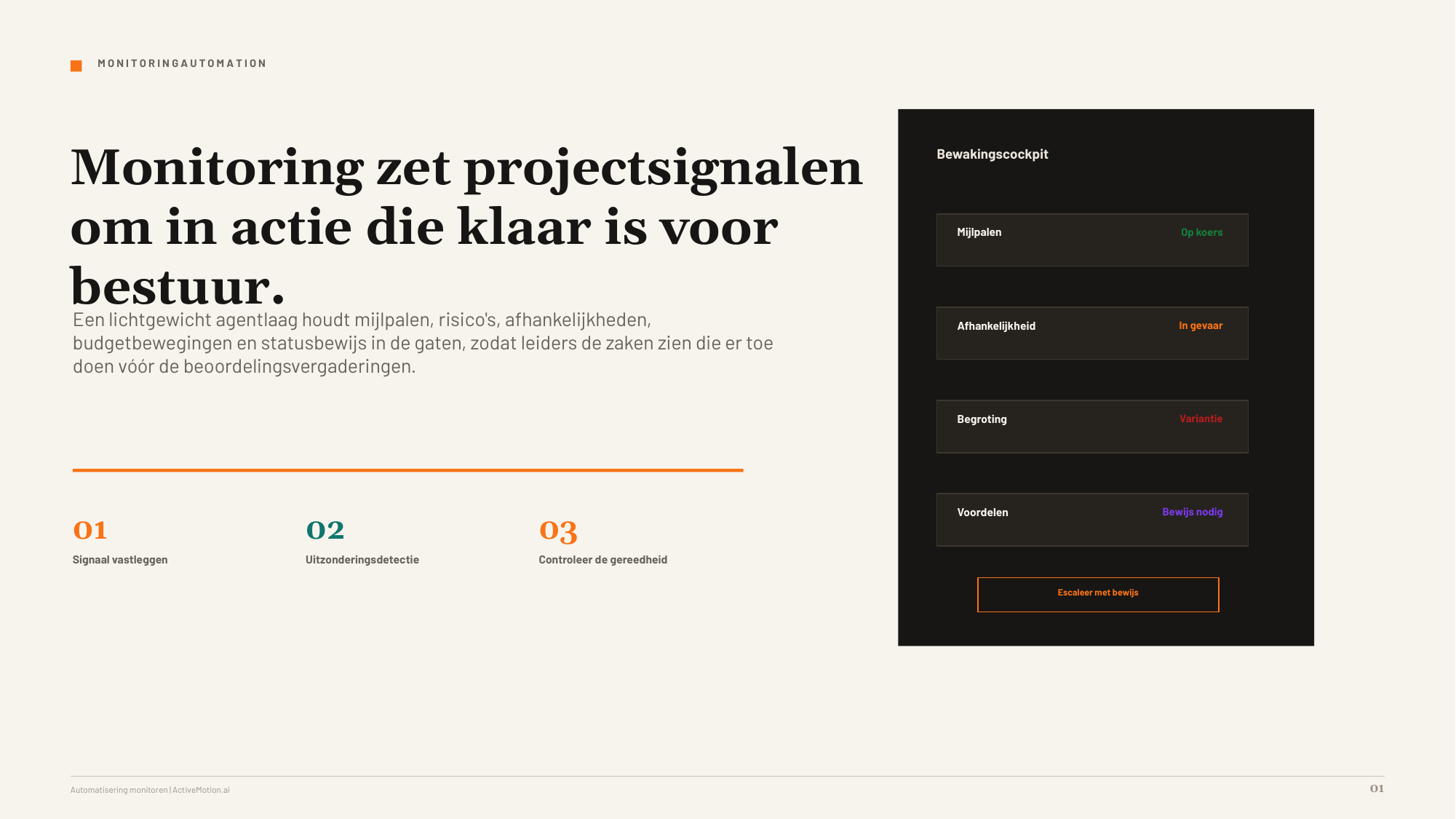

M O N I T O R I N G A U T O M A T I O N

Monitoring zet projectsignalen om in actie die klaar is voor bestuur.
Bewakingscockpit

Mijlpalen
Op koers
Een lichtgewicht agentlaag houdt mijlpalen, risico's, afhankelijkheden, budgetbewegingen en statusbewijs in de gaten, zodat leiders de zaken zien die er toe doen vóór de beoordelingsvergaderingen.

Afhankelijkheid
In gevaar

Begroting
Variantie

Voordelen
Bewijs nodig
01
02
03
Signaal vastleggen
Uitzonderingsdetectie
Controleer de gereedheid

Escaleer met bewijs

01
Automatisering monitoren | ActiveMotion.ai